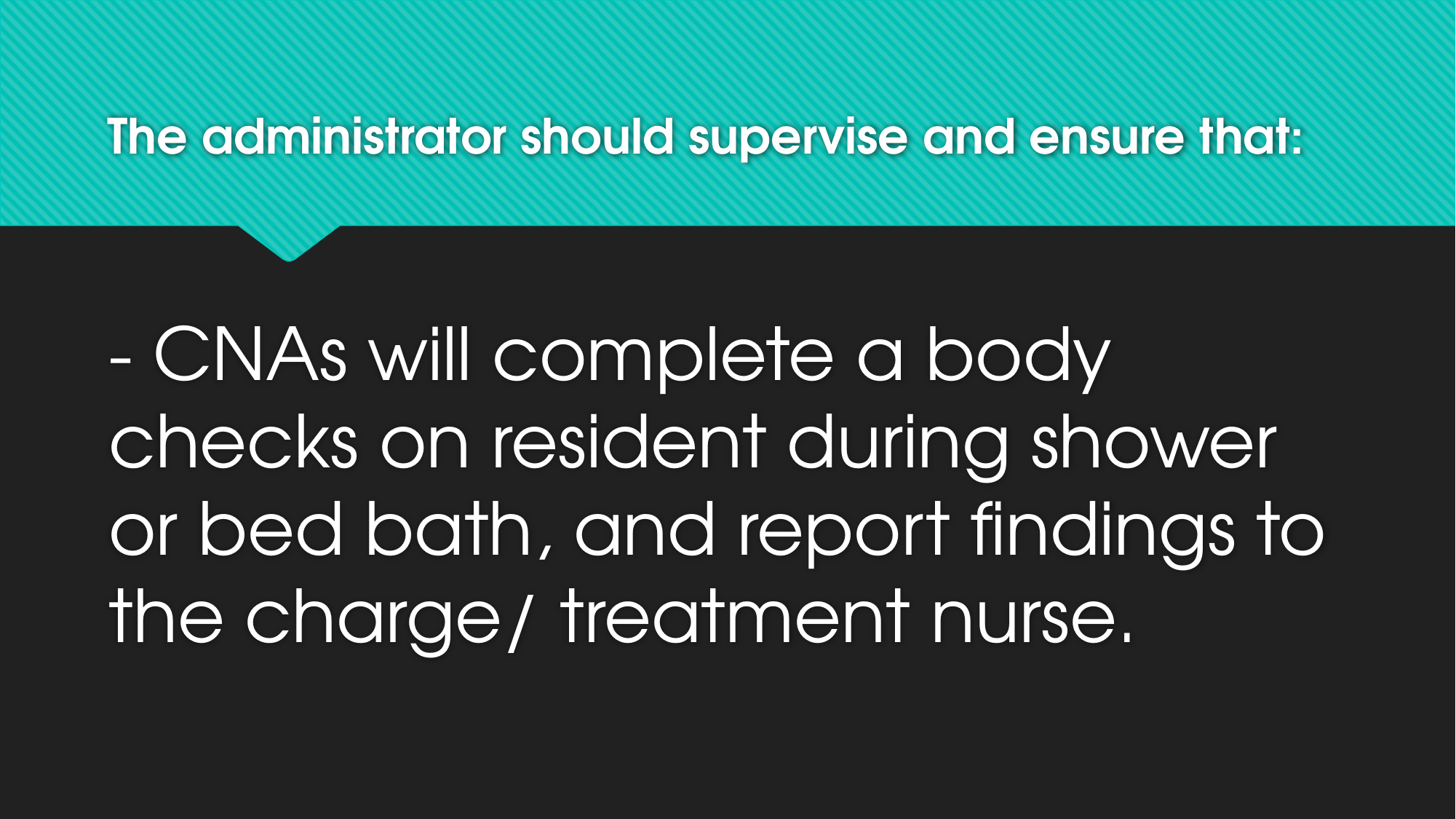

# The administrator should supervise and ensure that:
- CNAs will complete a body checks on resident during shower or bed bath, and report findings to the charge/ treatment nurse.